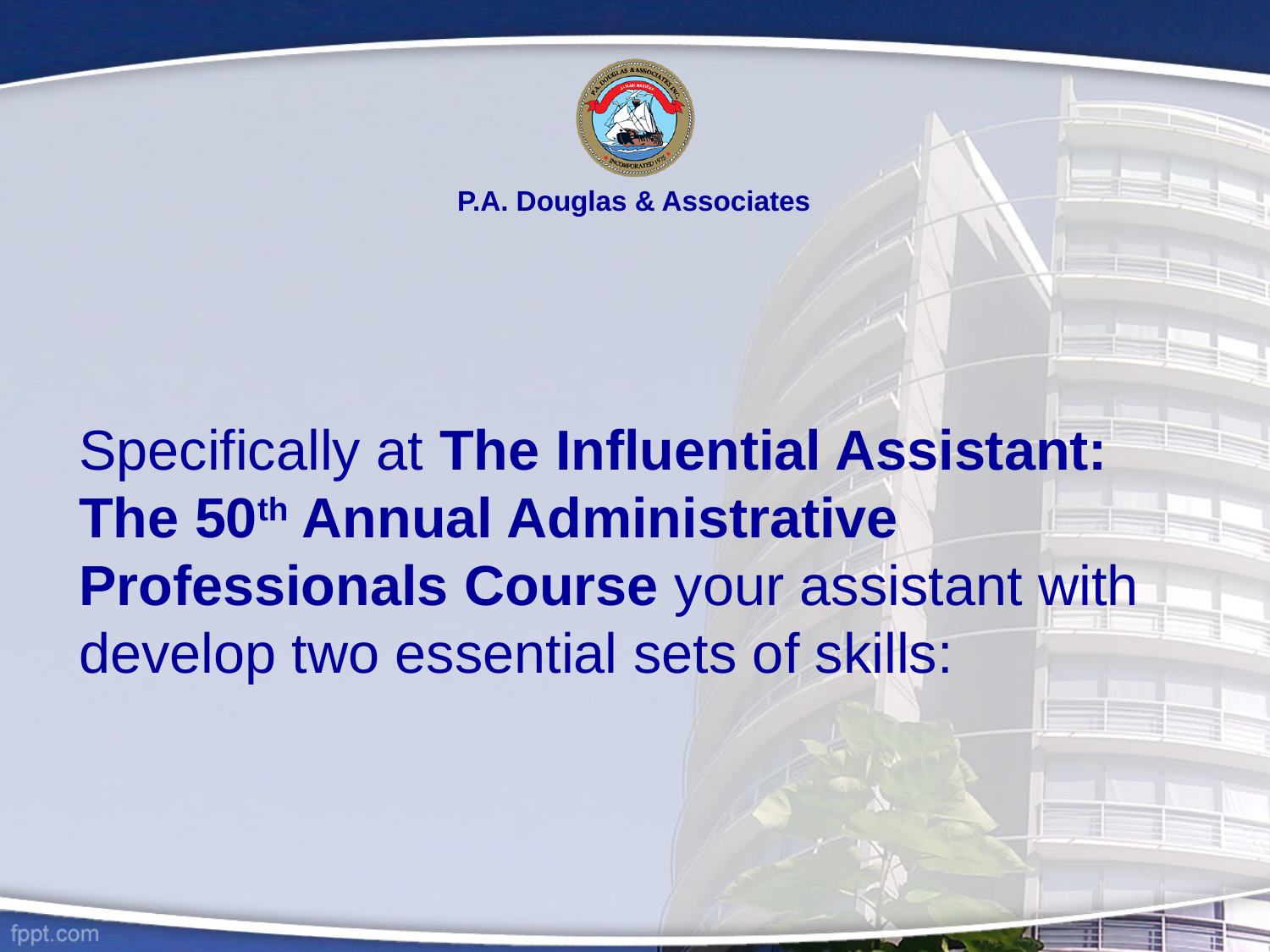

Specifically at The Influential Assistant:
The 50th Annual Administrative Professionals Course your assistant with develop two essential sets of skills: